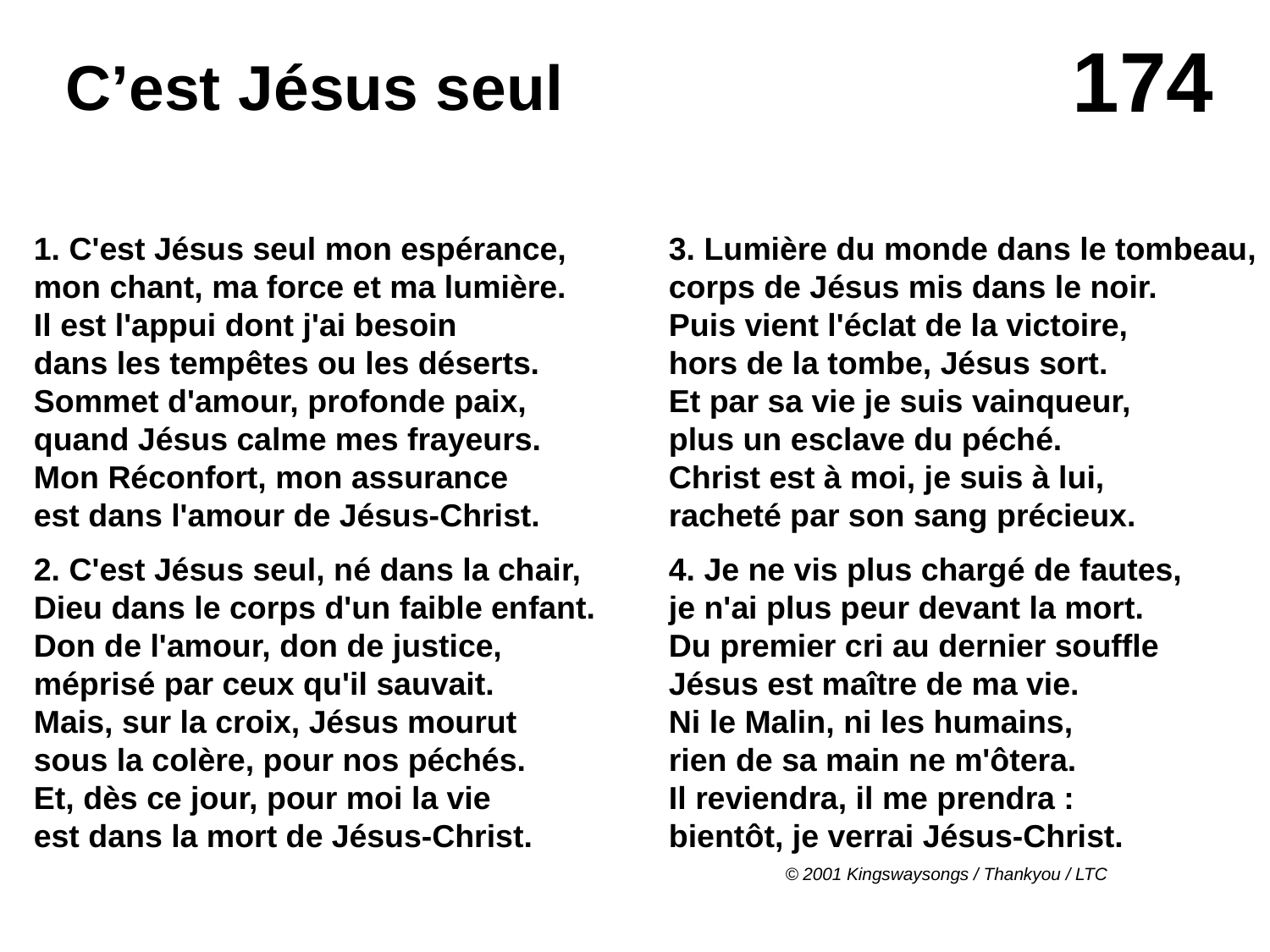

# C’est Jésus seul
1. C'est Jésus seul mon espérance,
mon chant, ma force et ma lumière.
Il est l'appui dont j'ai besoin
dans les tempêtes ou les déserts.
Sommet d'amour, profonde paix,
quand Jésus calme mes frayeurs.
Mon Réconfort, mon assurance
est dans l'amour de Jésus-Christ.
2. C'est Jésus seul, né dans la chair,
Dieu dans le corps d'un faible enfant.
Don de l'amour, don de justice,
méprisé par ceux qu'il sauvait.
Mais, sur la croix, Jésus mourut
sous la colère, pour nos péchés.
Et, dès ce jour, pour moi la vie
est dans la mort de Jésus-Christ.

3. Lumière du monde dans le tombeau,
corps de Jésus mis dans le noir.
Puis vient l'éclat de la victoire,
hors de la tombe, Jésus sort.
Et par sa vie je suis vainqueur,
plus un esclave du péché.
Christ est à moi, je suis à lui,
racheté par son sang précieux.
4. Je ne vis plus chargé de fautes,
je n'ai plus peur devant la mort.
Du premier cri au dernier souffle
Jésus est maître de ma vie.
Ni le Malin, ni les humains,
rien de sa main ne m'ôtera.
Il reviendra, il me prendra :
bientôt, je verrai Jésus-Christ.
© 2001 Kingswaysongs / Thankyou / LTC